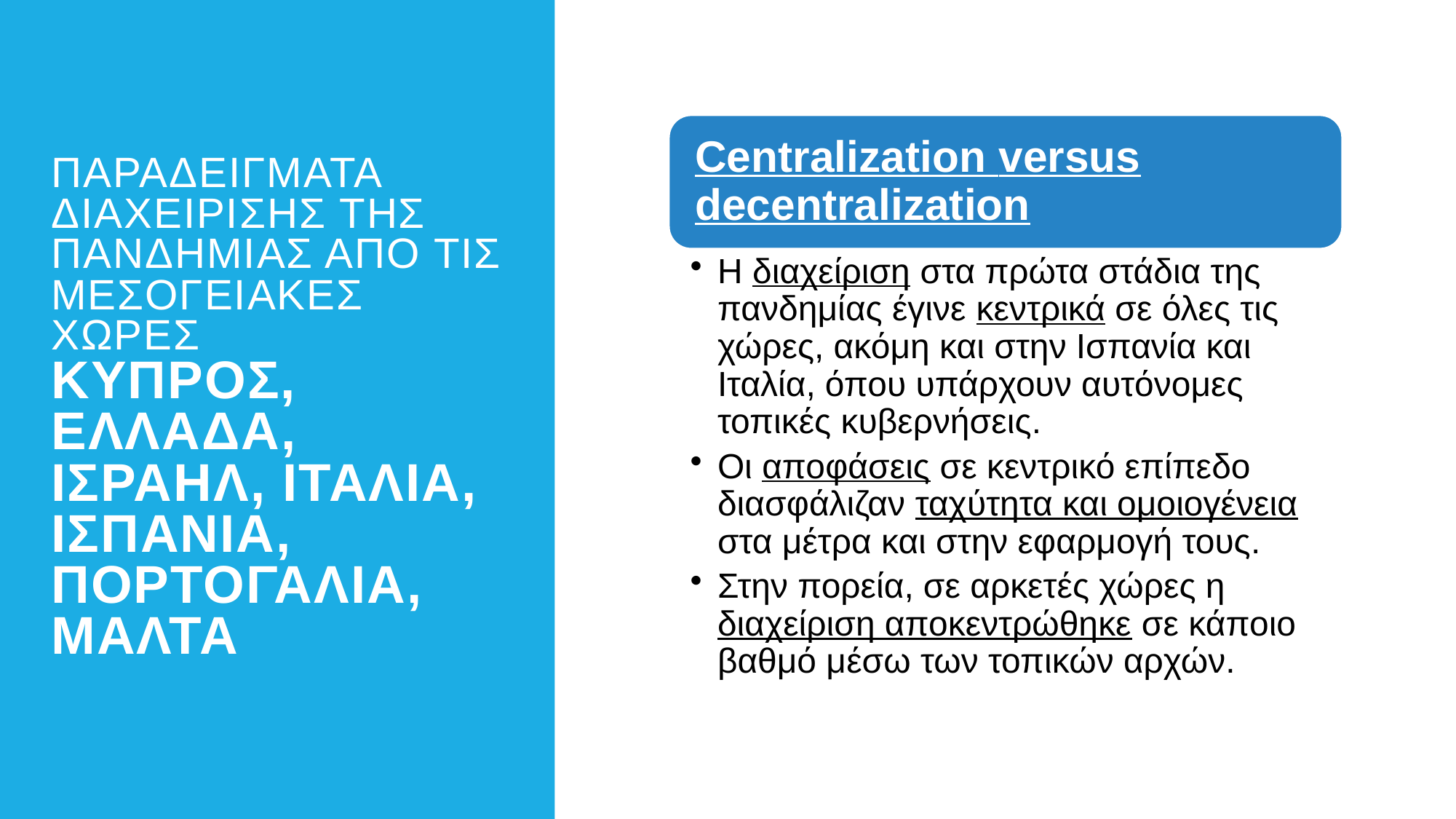

# Παραδειγματα διαχειρισης της πανδημιας απο τις μεσογειακες χωρες Κυπρος, Ελλαδα, Ισραηλ, Ιταλια, Ισπανια, πορτογαλια, μαλτα
Centralization versus decentralization
H διαχείριση στα πρώτα στάδια της πανδημίας έγινε κεντρικά σε όλες τις χώρες, ακόμη και στην Ισπανία και Ιταλία, όπου υπάρχουν αυτόνομες τοπικές κυβερνήσεις.
Οι αποφάσεις σε κεντρικό επίπεδο διασφάλιζαν ταχύτητα και ομοιογένεια στα μέτρα και στην εφαρμογή τους.
Στην πορεία, σε αρκετές χώρες η διαχείριση αποκεντρώθηκε σε κάποιο βαθμό μέσω των τοπικών αρχών.